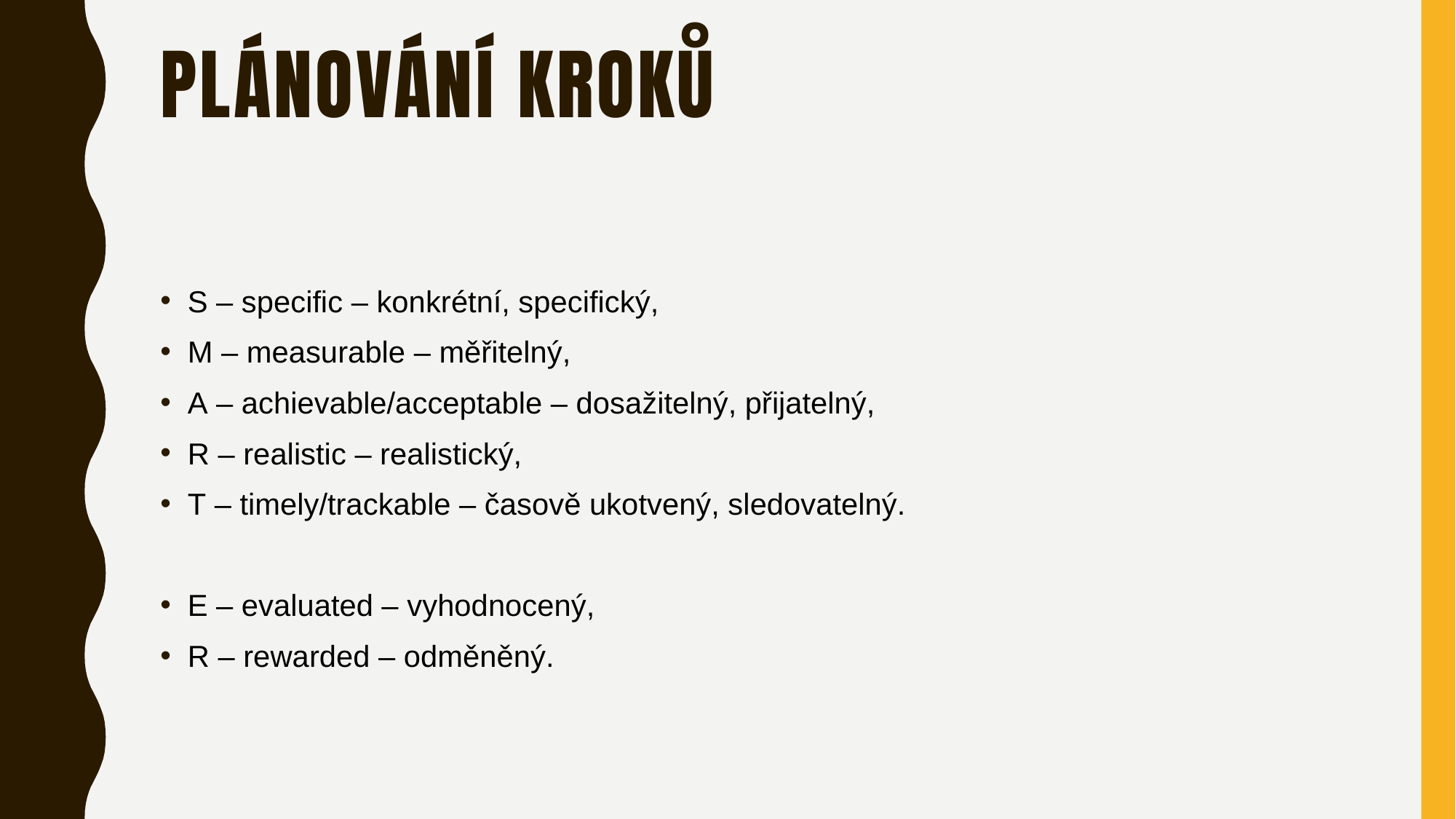

# Plánování kroků
S – specific – konkrétní, specifický,
M – measurable – měřitelný,
A – achievable/acceptable – dosažitelný, přijatelný,
R – realistic – realistický,
T – timely/trackable – časově ukotvený, sledovatelný.

E – evaluated – vyhodnocený,
R – rewarded – odměněný.